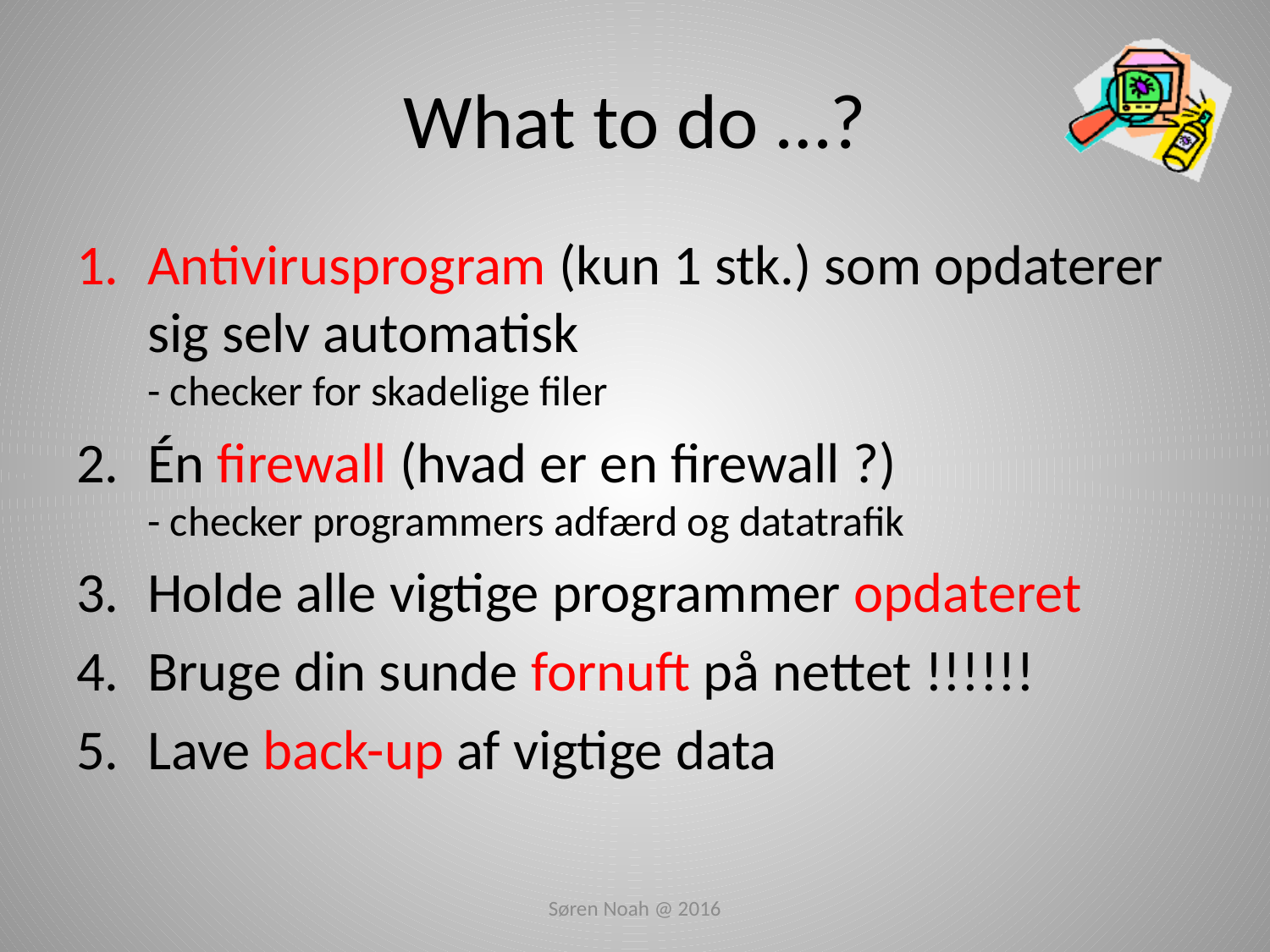

# What to do …?
Antivirusprogram (kun 1 stk.) som opdaterer sig selv automatisk
- checker for skadelige filer
Én firewall (hvad er en firewall ?)
- checker programmers adfærd og datatrafik
Holde alle vigtige programmer opdateret
Bruge din sunde fornuft på nettet !!!!!!
Lave back-up af vigtige data
Søren Noah @ 2016